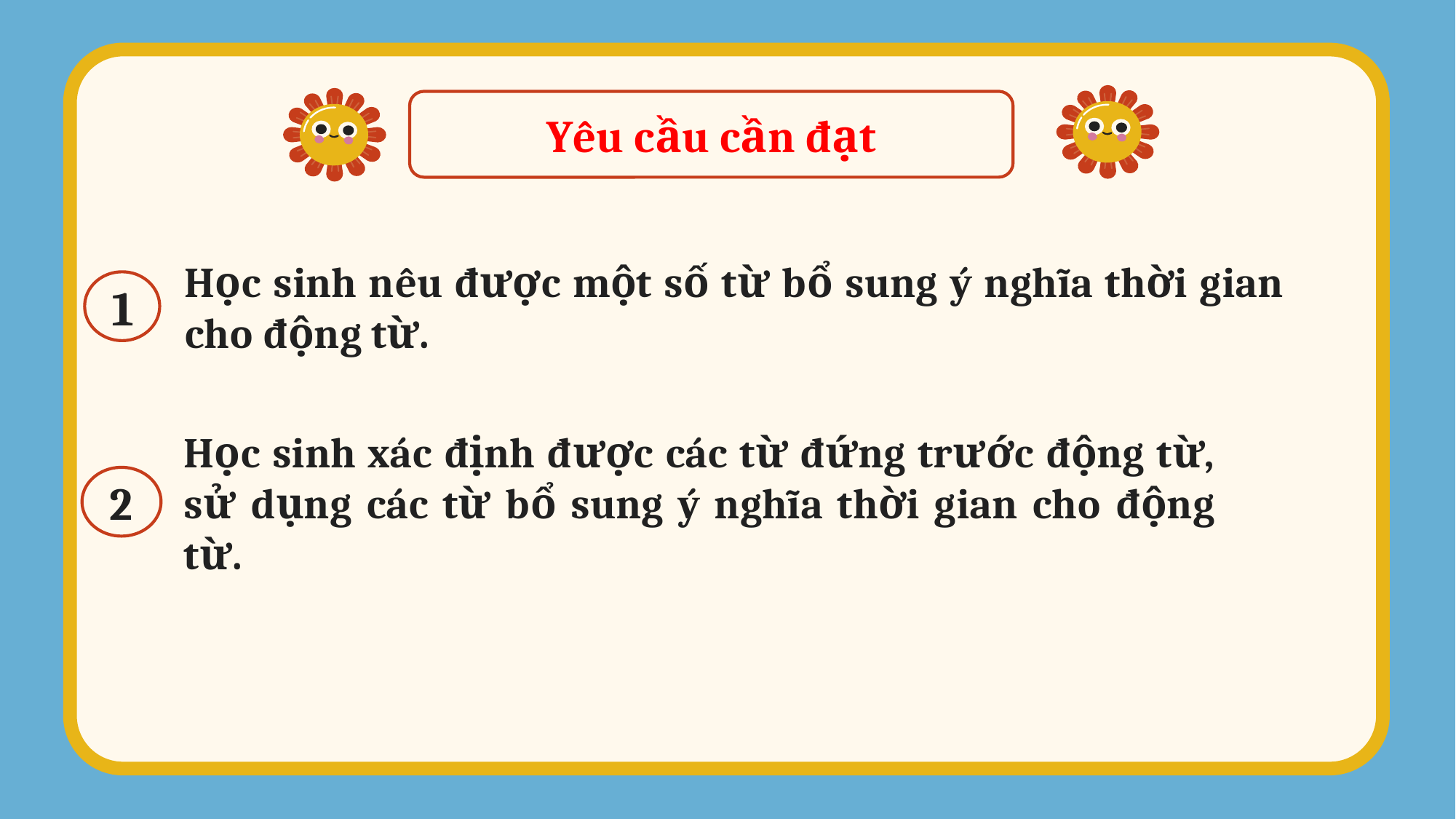

Yêu cầu cần đạt
Học sinh nêu được một số từ bổ sung ý nghĩa thời gian cho động từ.
1
Học sinh xác định được các từ đứng trước động từ, sử dụng các từ bổ sung ý nghĩa thời gian cho động từ.
2